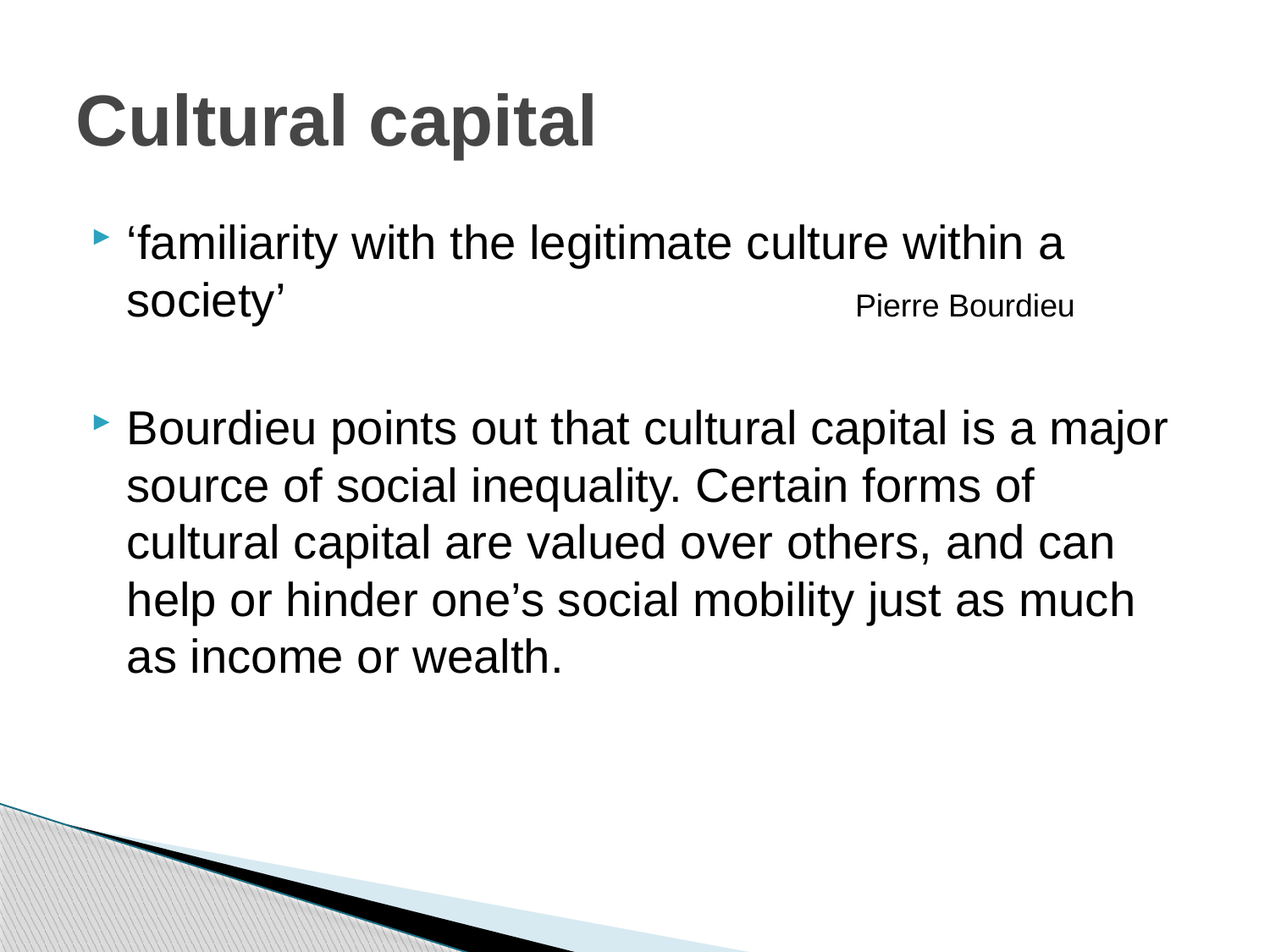

# Cultural capital
‘familiarity with the legitimate culture within a society’              			       Pierre Bourdieu

Bourdieu points out that cultural capital is a major source of social inequality. Certain forms of cultural capital are valued over others, and can help or hinder one’s social mobility just as much as income or wealth.